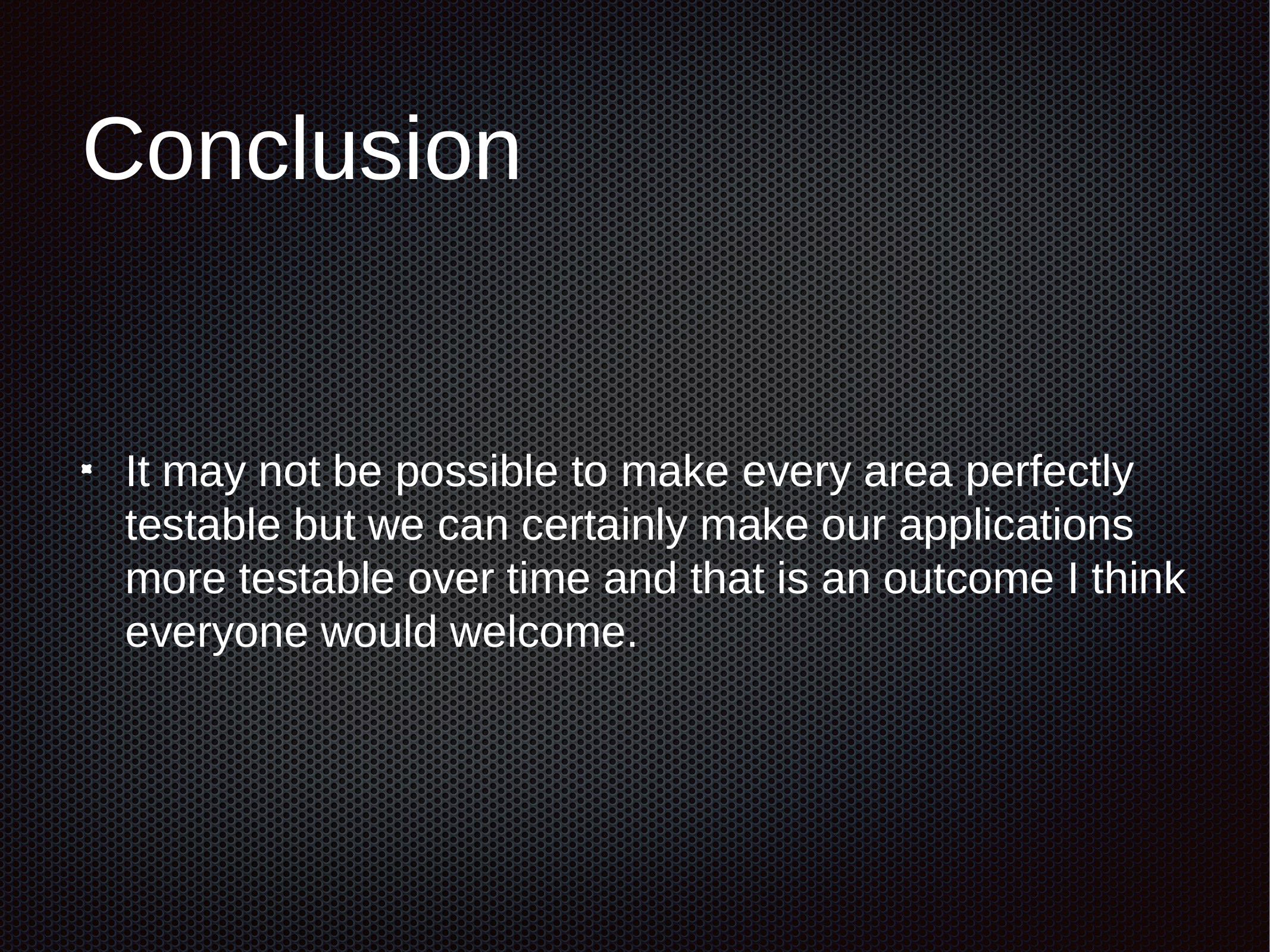

# Conclusion
It may not be possible to make every area perfectly testable but we can certainly make our applications more testable over time and that is an outcome I think everyone would welcome.